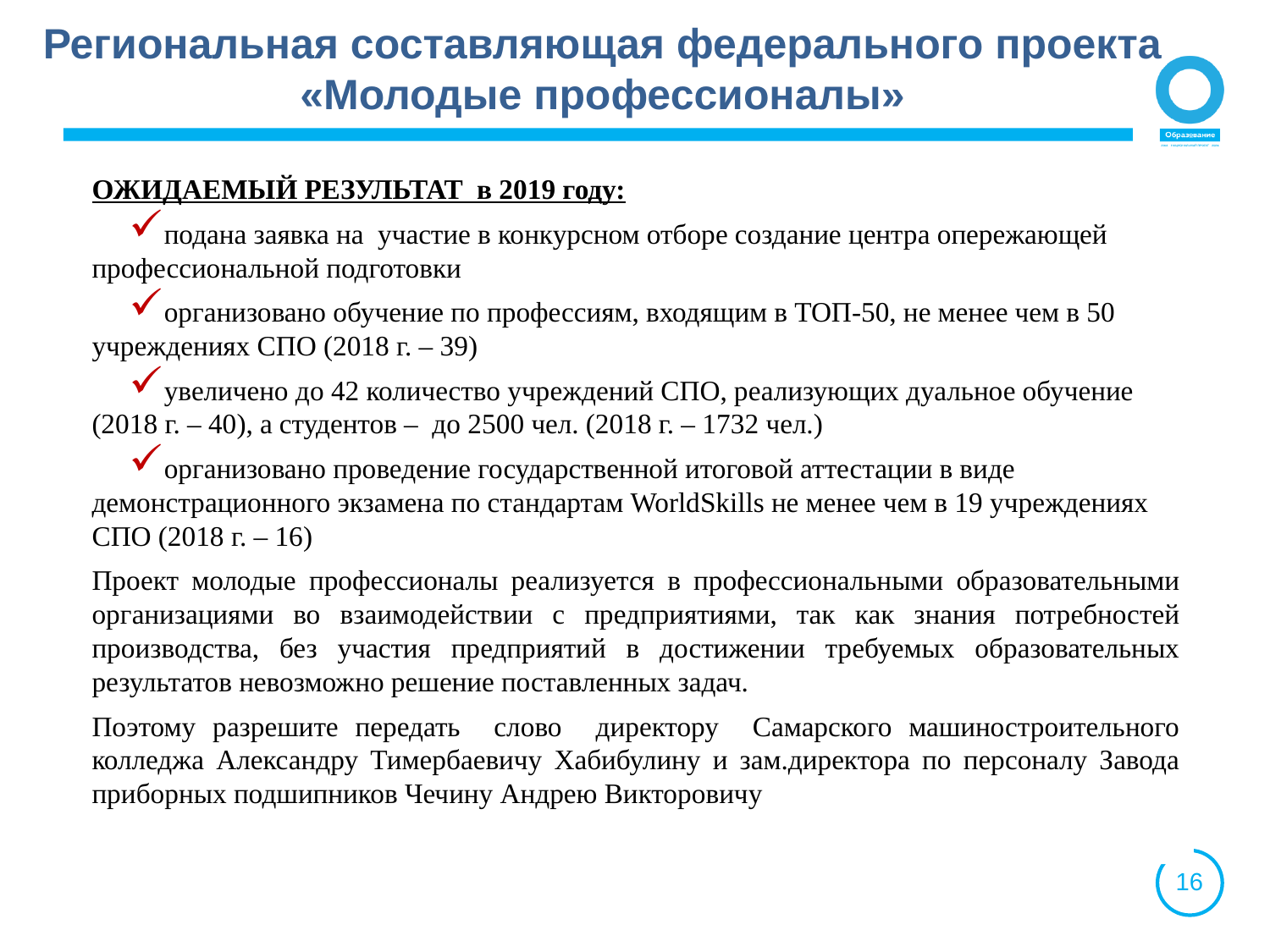

Региональная составляющая федерального проекта
«Молодые профессионалы»
ОЖИДАЕМЫЙ РЕЗУЛЬТАТ  в 2019 году:
подана заявка на  участие в конкурсном отборе создание центра опережающей профессиональной подготовки
организовано обучение по профессиям, входящим в ТОП-50, не менее чем в 50 учреждениях СПО (2018 г. – 39)
увеличено до 42 количество учреждений СПО, реализующих дуальное обучение (2018 г. – 40), а студентов –  до 2500 чел. (2018 г. – 1732 чел.)
организовано проведение государственной итоговой аттестации в виде демонстрационного экзамена по стандартам WorldSkills не менее чем в 19 учреждениях СПО (2018 г. – 16)
Проект молодые профессионалы реализуется в профессиональными образовательными организациями во взаимодействии с предприятиями, так как знания потребностей производства, без участия предприятий в достижении требуемых образовательных результатов невозможно решение поставленных задач.
Поэтому разрешите передать  слово  директору  Самарского машиностроительного колледжа Александру Тимербаевичу Хабибулину и зам.директора по персоналу Завода приборных подшипников Чечину Андрею Викторовичу